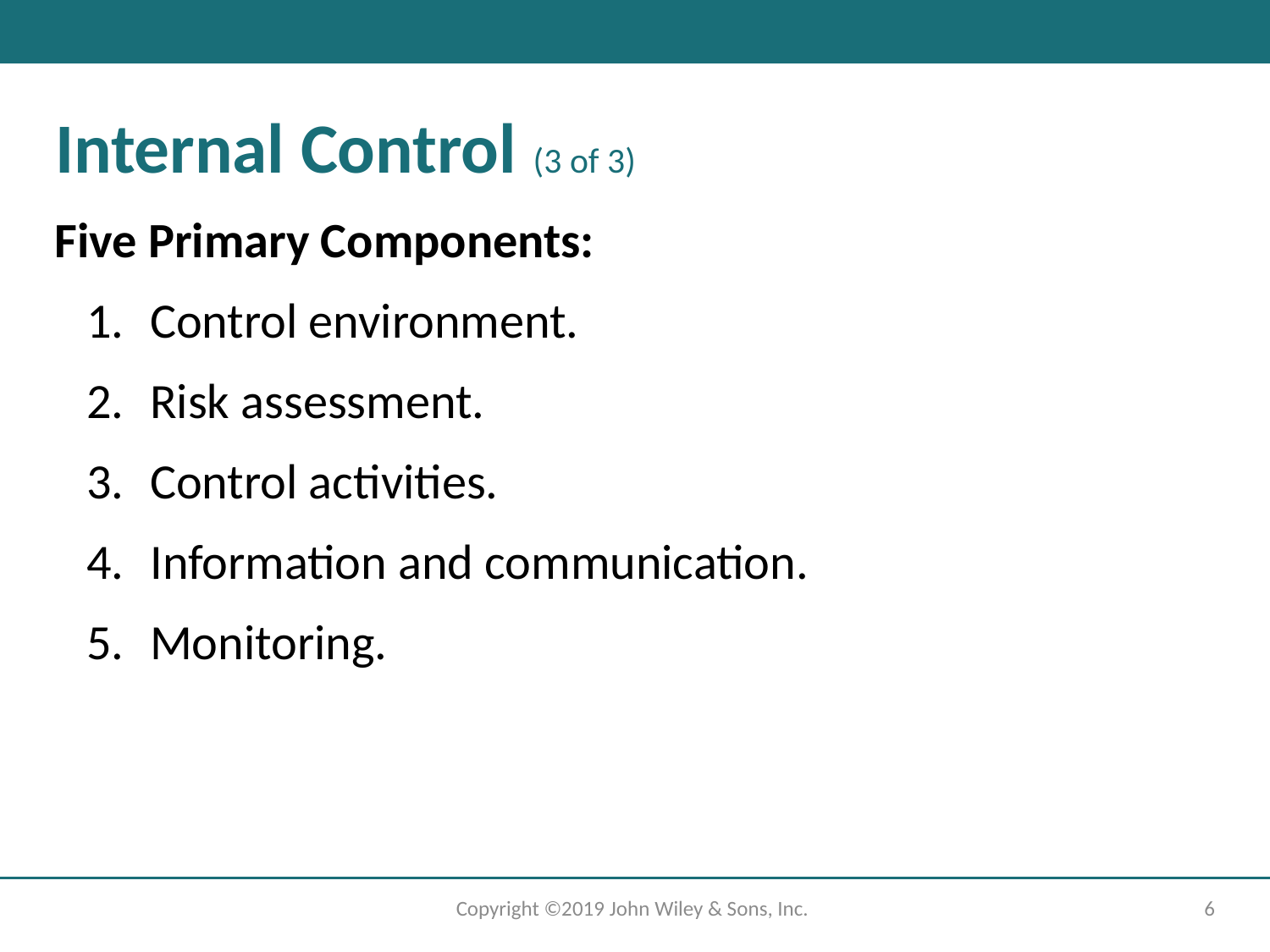

# Internal Control (3 of 3)
Five Primary Components:
Control environment.
Risk assessment.
Control activities.
Information and communication.
Monitoring.
Copyright ©2019 John Wiley & Sons, Inc.
6